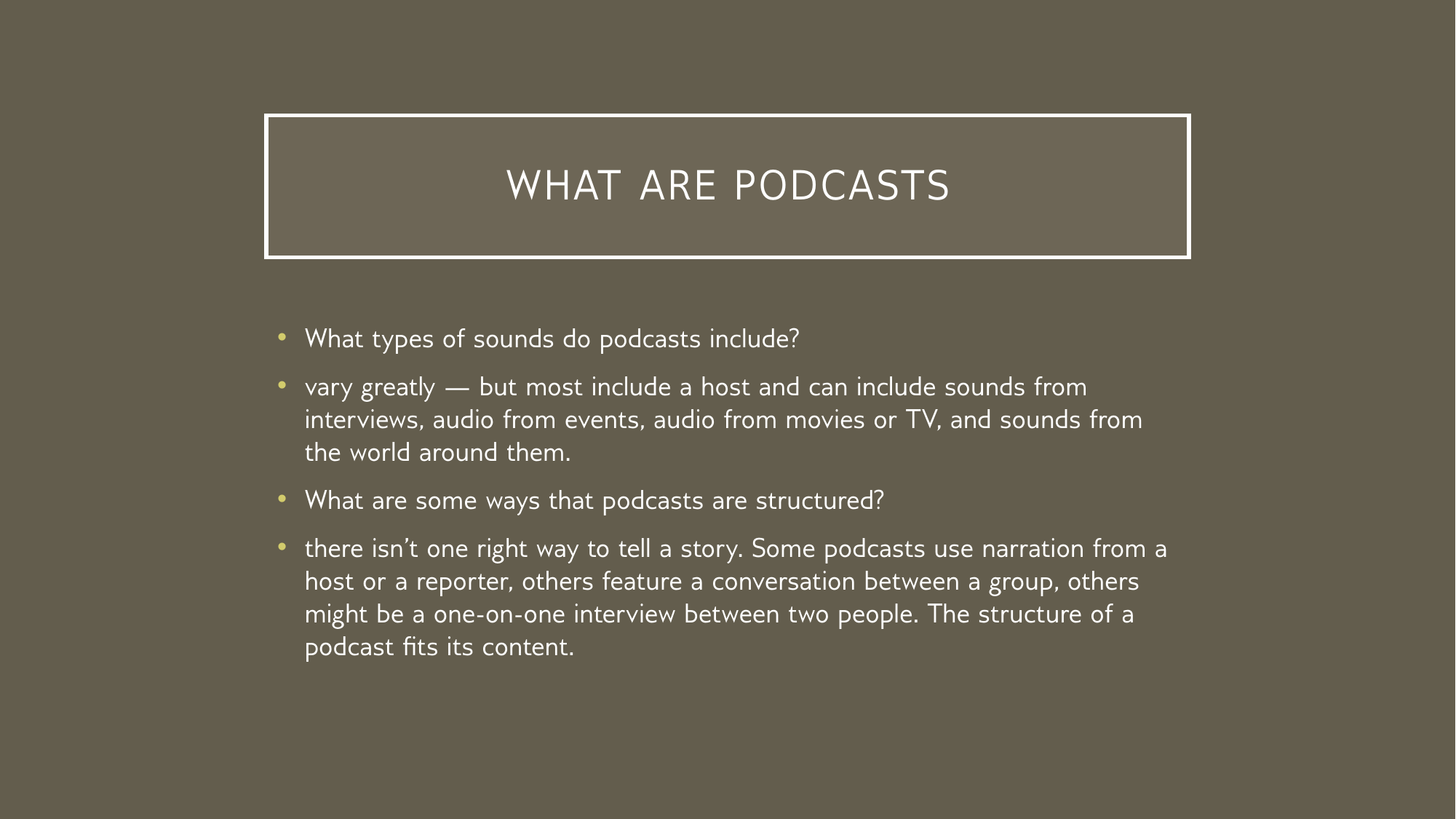

# What are podcasts
What types of sounds do podcasts include?
vary greatly — but most include a host and can include sounds from interviews, audio from events, audio from movies or TV, and sounds from the world around them.
What are some ways that podcasts are structured?
there isn’t one right way to tell a story. Some podcasts use narration from a host or a reporter, others feature a conversation between a group, others might be a one-on-one interview between two people. The structure of a podcast fits its content.